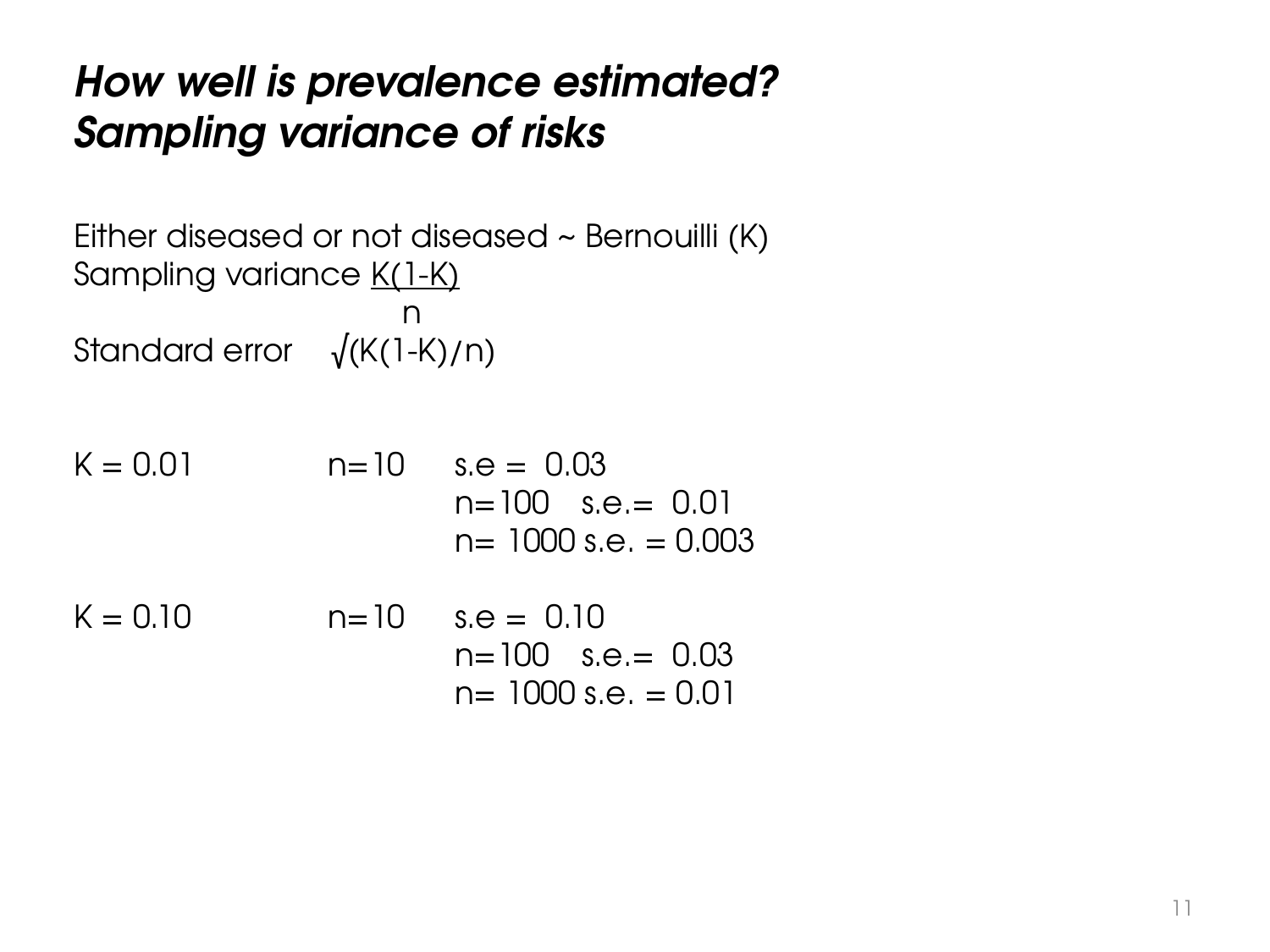

How well is prevalence estimated?
Sampling variance of risks
Either diseased or not diseased ~ Bernouilli (K)
Sampling variance K(1-K)
                                     n
Standard error	√(K(1-K)/n)

K = 0.01    	n=10	s.e =  0.03
			n=100	s.e.=  0.01
			n= 1000 s.e. = 0.003

K = 0.10    	n=10	s.e =  0.10
			n=100	s.e.=  0.03
			n= 1000 s.e. = 0.01

11